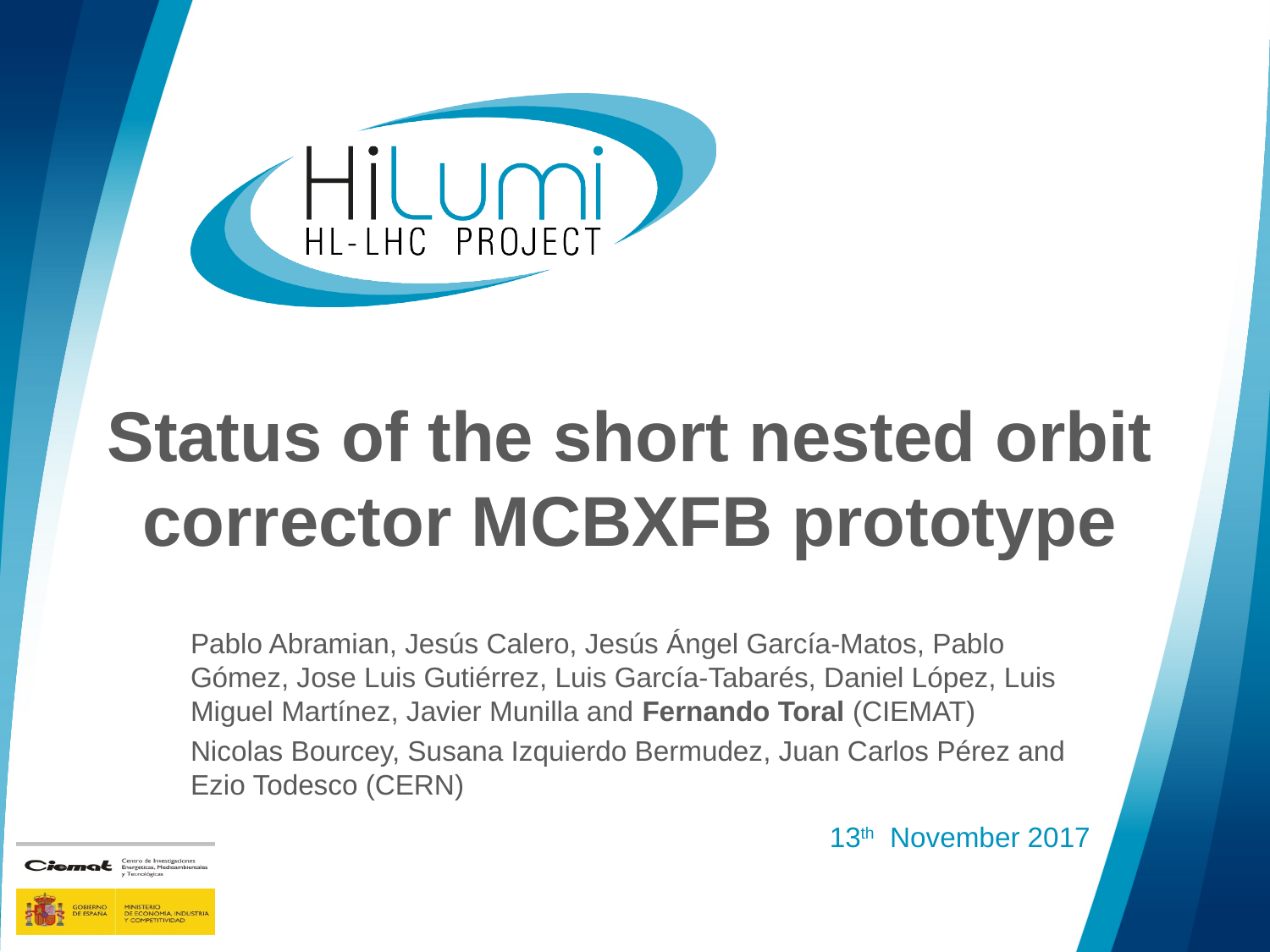

# Status of the short nested orbit corrector MCBXFB prototype
Pablo Abramian, Jesús Calero, Jesús Ángel García-Matos, Pablo Gómez, Jose Luis Gutiérrez, Luis García-Tabarés, Daniel López, Luis Miguel Martínez, Javier Munilla and Fernando Toral (CIEMAT)
Nicolas Bourcey, Susana Izquierdo Bermudez, Juan Carlos Pérez and Ezio Todesco (CERN)
13th  November 2017